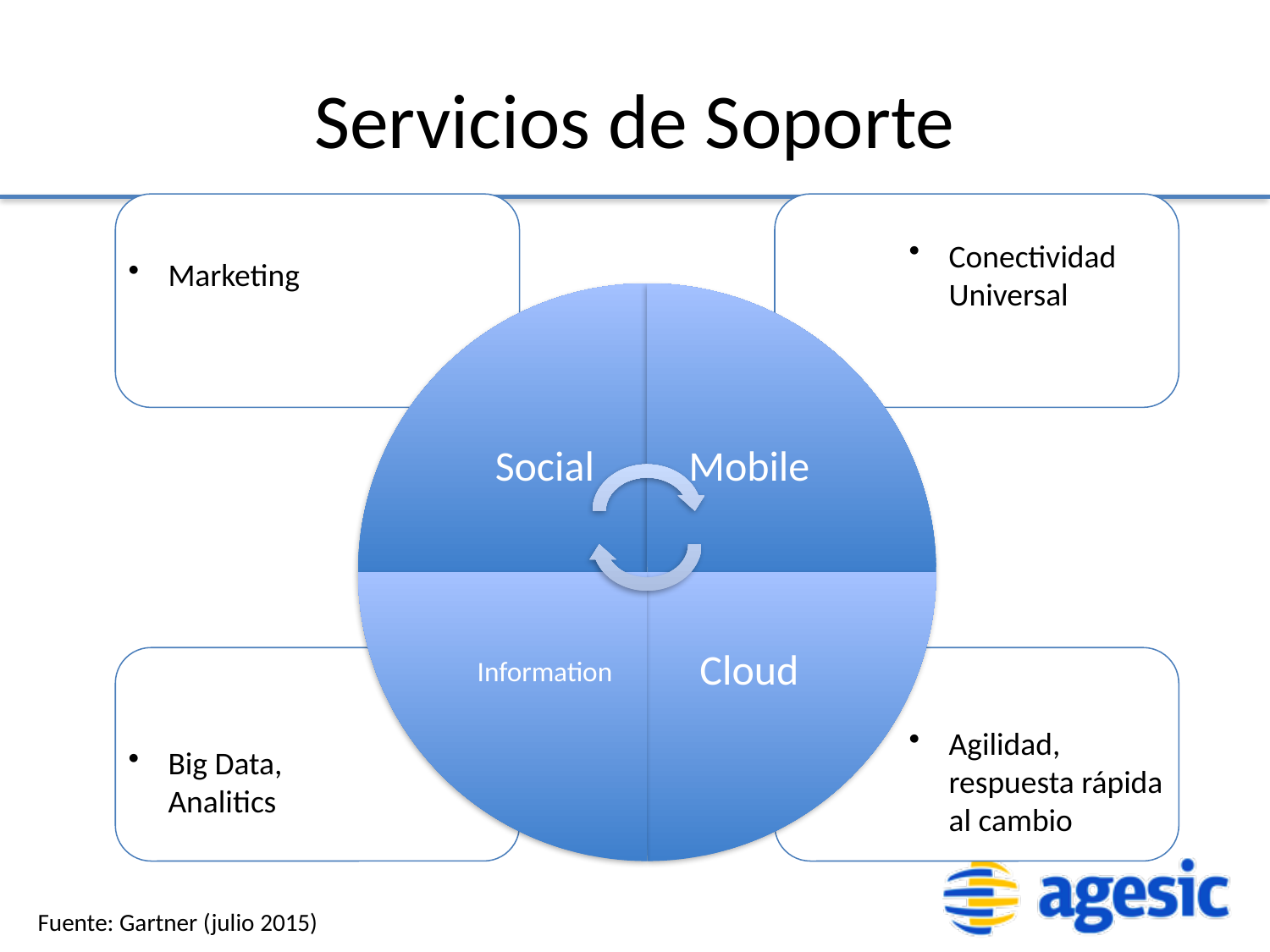

# Servicios de Soporte
Social
Marketing
Mobile
Conectividad Universal
Cloud
Agilidad, respuesta rápida al cambio
Information
Big Data, Analitics
Fuente: Gartner (julio 2015)